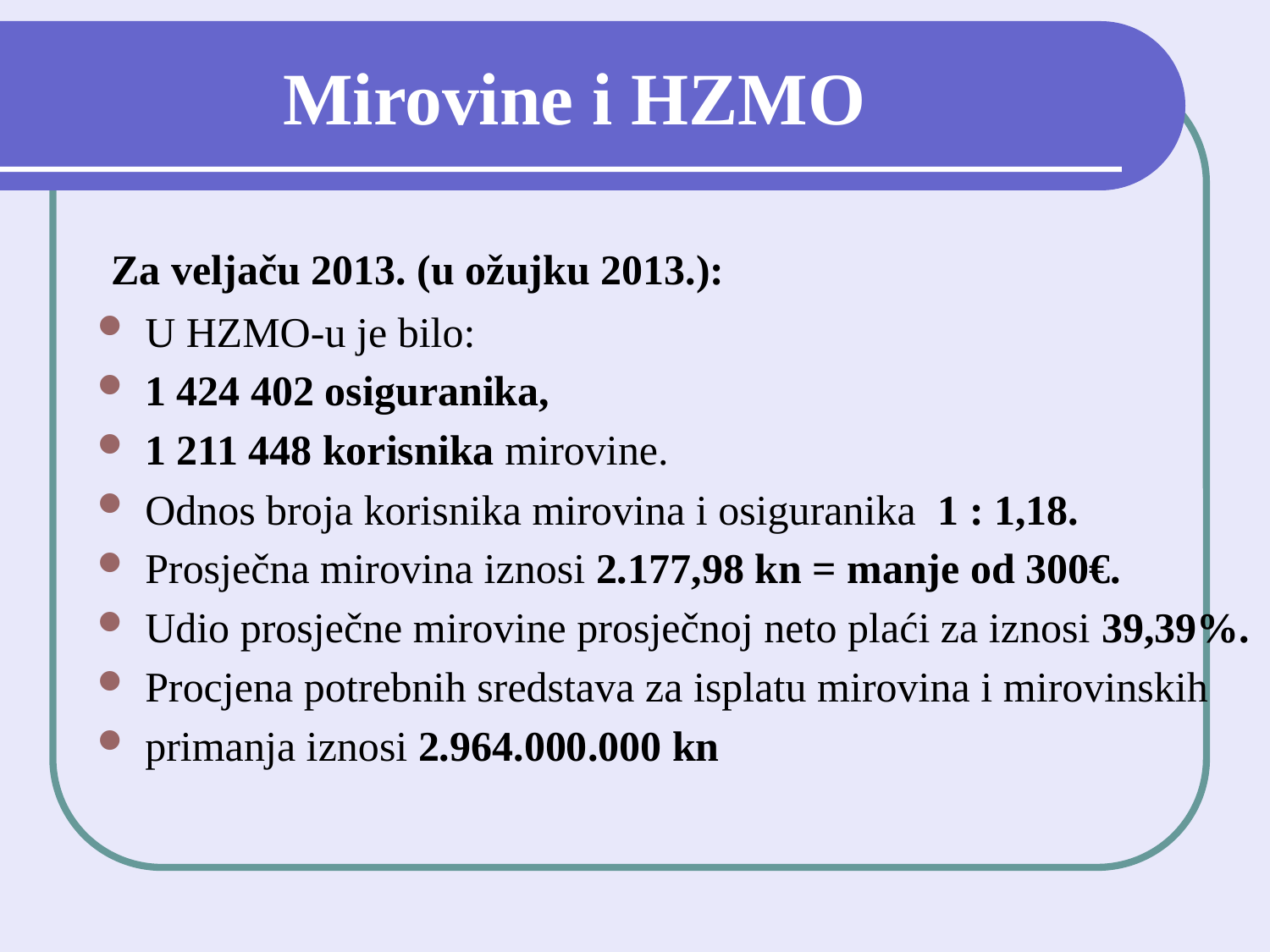

# Mirovine i HZMO
 Za veljaču 2013. (u ožujku 2013.):
U HZMO-u je bilo:
1 424 402 osiguranika,
1 211 448 korisnika mirovine.
Odnos broja korisnika mirovina i osiguranika  1 : 1,18.
Prosječna mirovina iznosi 2.177,98 kn = manje od 300€.
Udio prosječne mirovine prosječnoj neto plaći za iznosi 39,39%.
Procjena potrebnih sredstava za isplatu mirovina i mirovinskih
primanja iznosi 2.964.000.000 kn